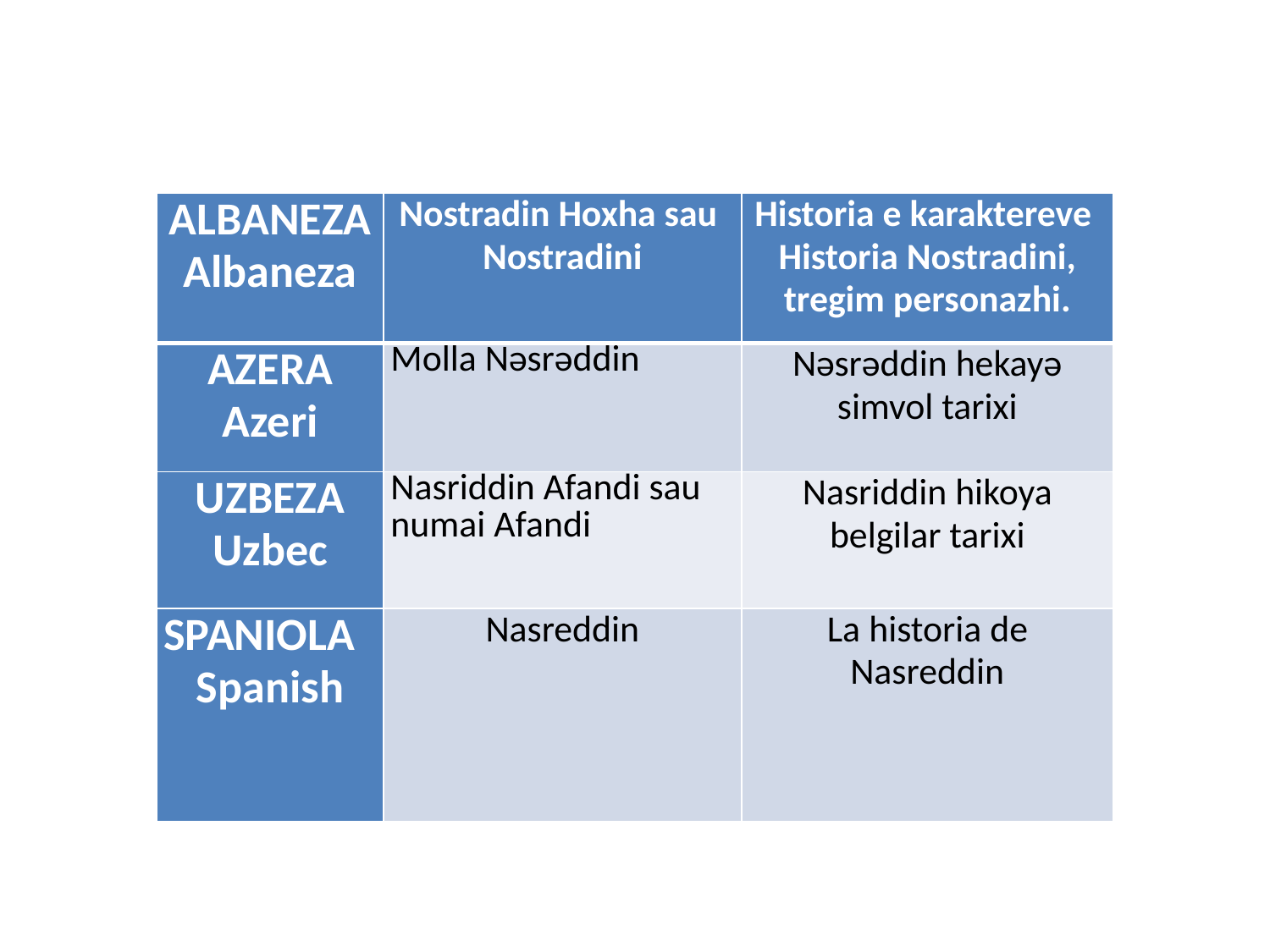

| ALBANEZA Albaneza | Nostradin Hoxha sau Nostradini | Historia e karaktereve Historia Nostradini, tregim personazhi. |
| --- | --- | --- |
| AZERA Azeri | Molla Nəsrəddin | Nəsrəddin hekayə simvol tarixi |
| UZBEZA Uzbec | Nasriddin Afandi sau numai Afandi | Nasriddin hikoya belgilar tarixi |
| SPANIOLA Spanish | Nasreddin | La historia de Nasreddin |